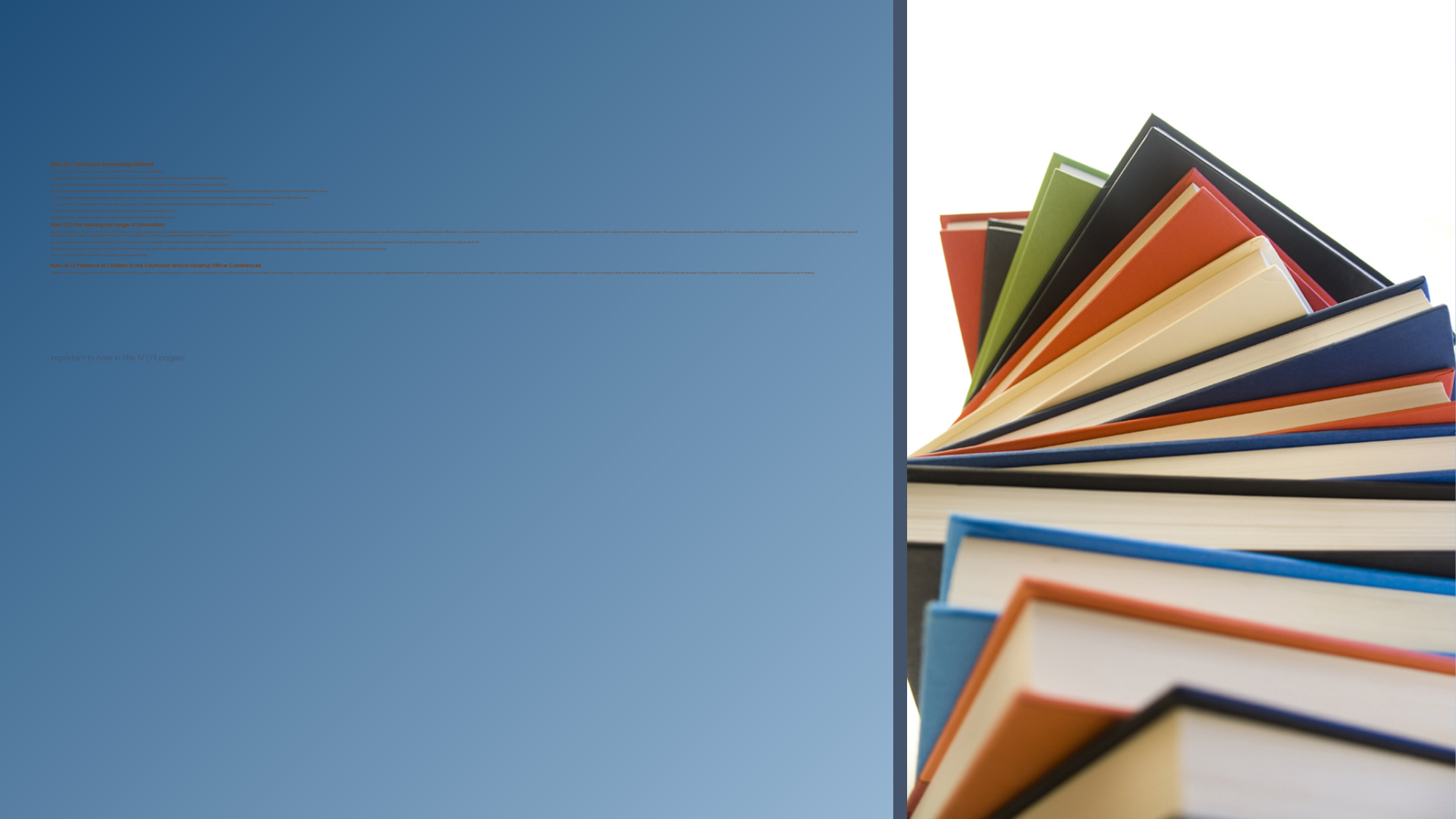

Rule 22.1 Family Law Proceedings Defined

Family law proceedings, for purposes of application of these Rules, are defined as:

(a) all family law actions that involve separation, divorce, or annulment proceedings, as well as all issues that are ancillary thereto;

(b) all child-related actions in marital and non-marital family law cases and all issues ancillary thereto, except as provided herein; 5

(c) all civil family law protective orders issued including actions filed pursuant to The Domestic Abuse Assistance Act, The Post-Separation Family Violence Relief Act, and Uniform Abuse Prevention Orders;

(d) all actions filed seeking to have a foreign judgment or order, or judgment or order of any other judicial district of this state, recognized and enforced that are described within these rules;

(e) the partition of and adjudication of issues arising from legal or contractual matrimonial regimes or from partly legal and partly contractual matrimonial regimes;

(f) other matters designated by law or court-specific rule as “family law proceedings”; and

(g) enforcement of orders in any of these matters, including the issue of contempt of court

Rule 23.0 Pre-Hearing Exchange of Information

(a) The courts listed in Column I of Appendix 23.0A require the pre-hearing filing, exchange, or submission of an affidavit or parts thereof similar to an Appendix 23.0B Family Law Affidavit. The suggested Income and Expense Sheet appears in Section VIII of the Appendix 23.0B Family Law Affidavit. The courts listed in Column II of Appendix 23.0A require the prehearing filing, exchange, or submission of a joint custody implementation plan similar to the applicable plan provided in Appendix 29.1A. In those jurisdictions that require the affidavit, the parties shall file, exchange, and/or submit the affidavit and/or joint custody implementation plan in accordance with the court-specific deadlines set forth in Appendix 23.0A.

(b) The courts listed in Column III of Appendix 23.0A may issue an Appendix 23.0C Hearing Information Order or an Appendix 23.0D Hearing Officer Conference and Information Order. If a court requires use of court-specific forms in place of these forms, these court specific forms may be found in Appendix 23.0E.

(c) Failure of any party to comply with a Rule 23.0 information order may result in the dismissal or continuance of the rule, exclusion of evidence or arguments by the noncompliant party, and/or imposition of sanctions on the non-compliant party.

(d) For court-specific rules concerning arrearages, see Appendix 23.0F.

Rule 24.12 Presence of Children in the Courtroom and/or Hearing Officer Conferences

Children shall not be brought to court proceedings and/or hearing officer conferences, except in unusual circumstances or where the child(ren) may be called as (a) witness(es). The judge and/or hearing officer, commissioners, or family law magistrates shall determine the method and procedure for the presence of children. For court-specific rules concerning the presence of children in court and/or hearing officer conferences, see Appendix 24.12. Parties are allowed to bring children involved in an uncontested adoption proceeding to a court hearing.

# Important to note in Title IV (19 pages):